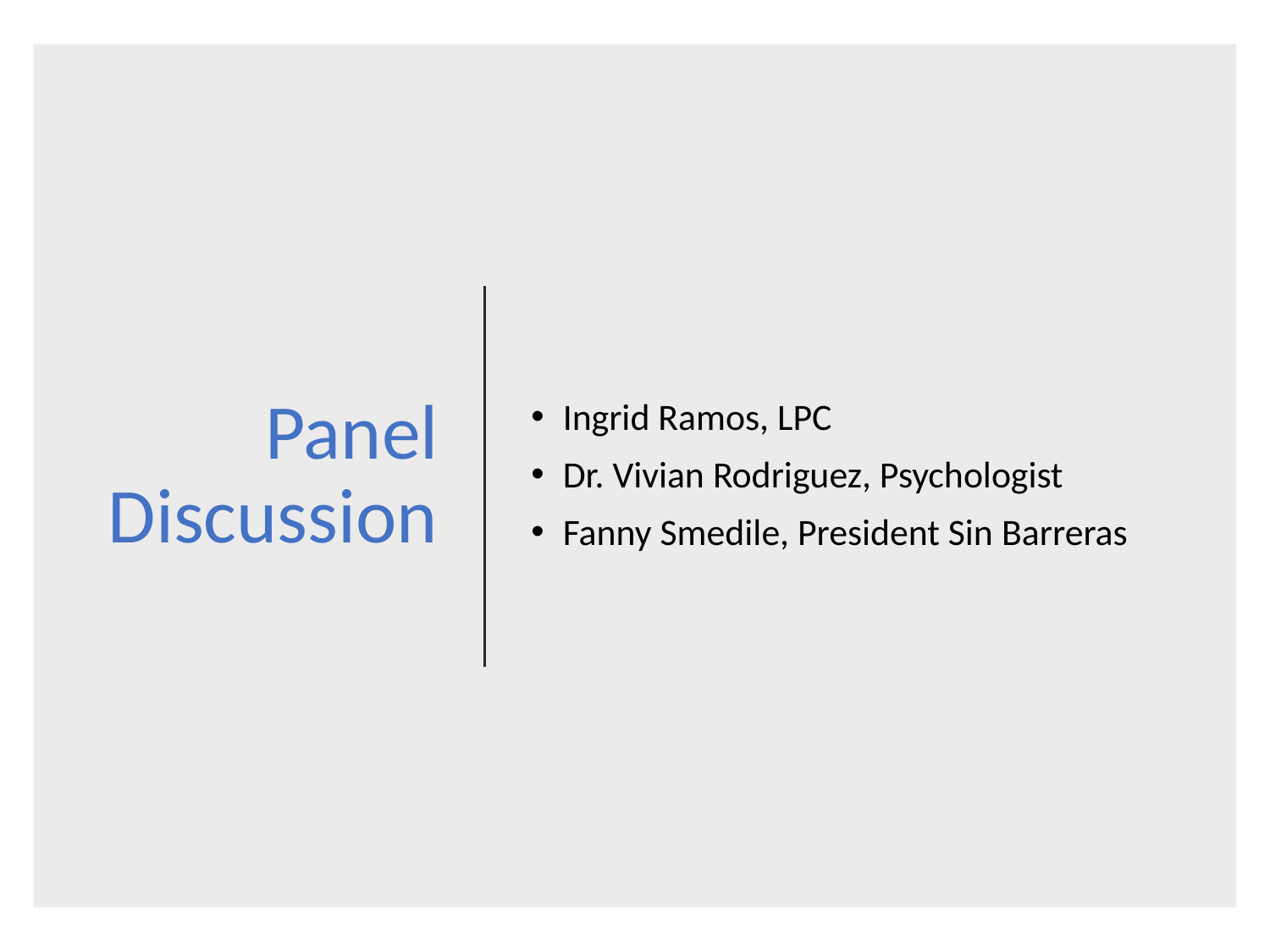

# Panel Discussion
Ingrid Ramos, LPC
Dr. Vivian Rodriguez, Psychologist
Fanny Smedile, President Sin Barreras